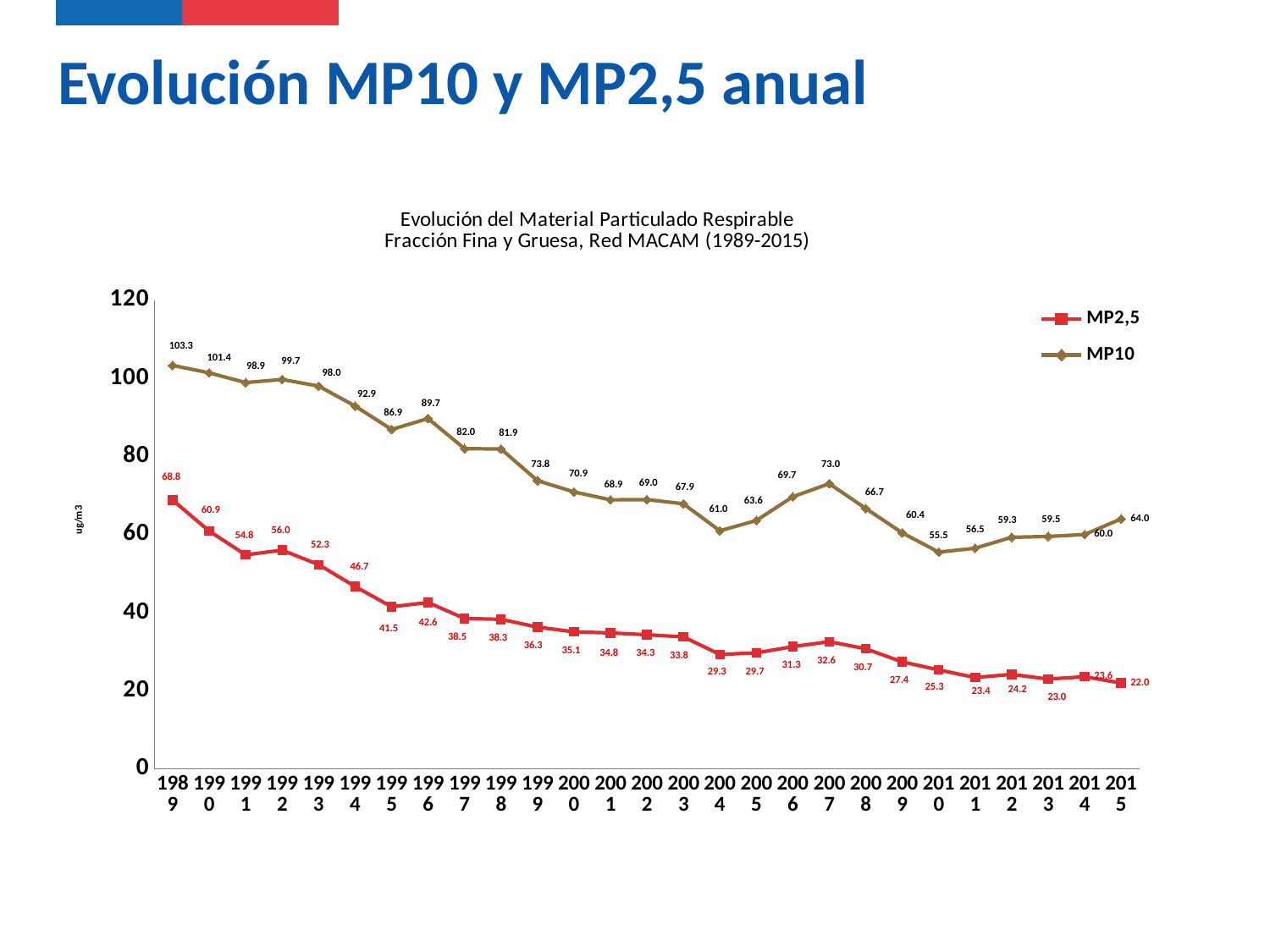

Evolución MP10 y MP2,5 anual

### Chart: Evolución del Material Particulado Respirable
Fracción Fina y Gruesa, Red MACAM (1989-2015)

| Category | MP2,5 | MP10 |
|---|---|---|
| 1989.0 | 68.8 | 103.3 |
| 1990.0 | 60.9 | 101.4 |
| 1991.0 | 54.8 | 98.9 |
| 1992.0 | 56.0 | 99.7 |
| 1993.0 | 52.3 | 98.0 |
| 1994.0 | 46.7 | 92.9 |
| 1995.0 | 41.5 | 86.9 |
| 1996.0 | 42.6 | 89.7 |
| 1997.0 | 38.5 | 82.0 |
| 1998.0 | 38.30000000000001 | 81.9 |
| 1999.0 | 36.30000000000001 | 73.8 |
| 2000.0 | 35.1 | 70.91 |
| 2001.0 | 34.8133 | 68.88939999999998 |
| 2002.0 | 34.34725693301803 | 68.95717091576077 |
| 2003.0 | 33.80601971660673 | 67.88249054841977 |
| 2004.0 | 29.31567377086066 | 60.95879604120515 |
| 2005.0 | 29.69929006722792 | 63.58503093246368 |
| 2006.0 | 31.31386267856757 | 69.68085032150385 |
| 2007.0 | 32.58034255239517 | 73.03394065723361 |
| 2008.0 | 30.74839326798232 | 66.68346334568666 |
| 2009.0 | 27.41223321503821 | 60.42084779009771 |
| 2010.0 | 25.33192172248643 | 55.4924613617374 |
| 2011.0 | 23.4 | 56.5 |
| 2012.0 | 24.2 | 59.3 |
| 2013.0 | 23.0 | 59.5 |
| 2014.0 | 23.6 | 60.0 |
| 2015.0 | 22.0 | 64.0 |